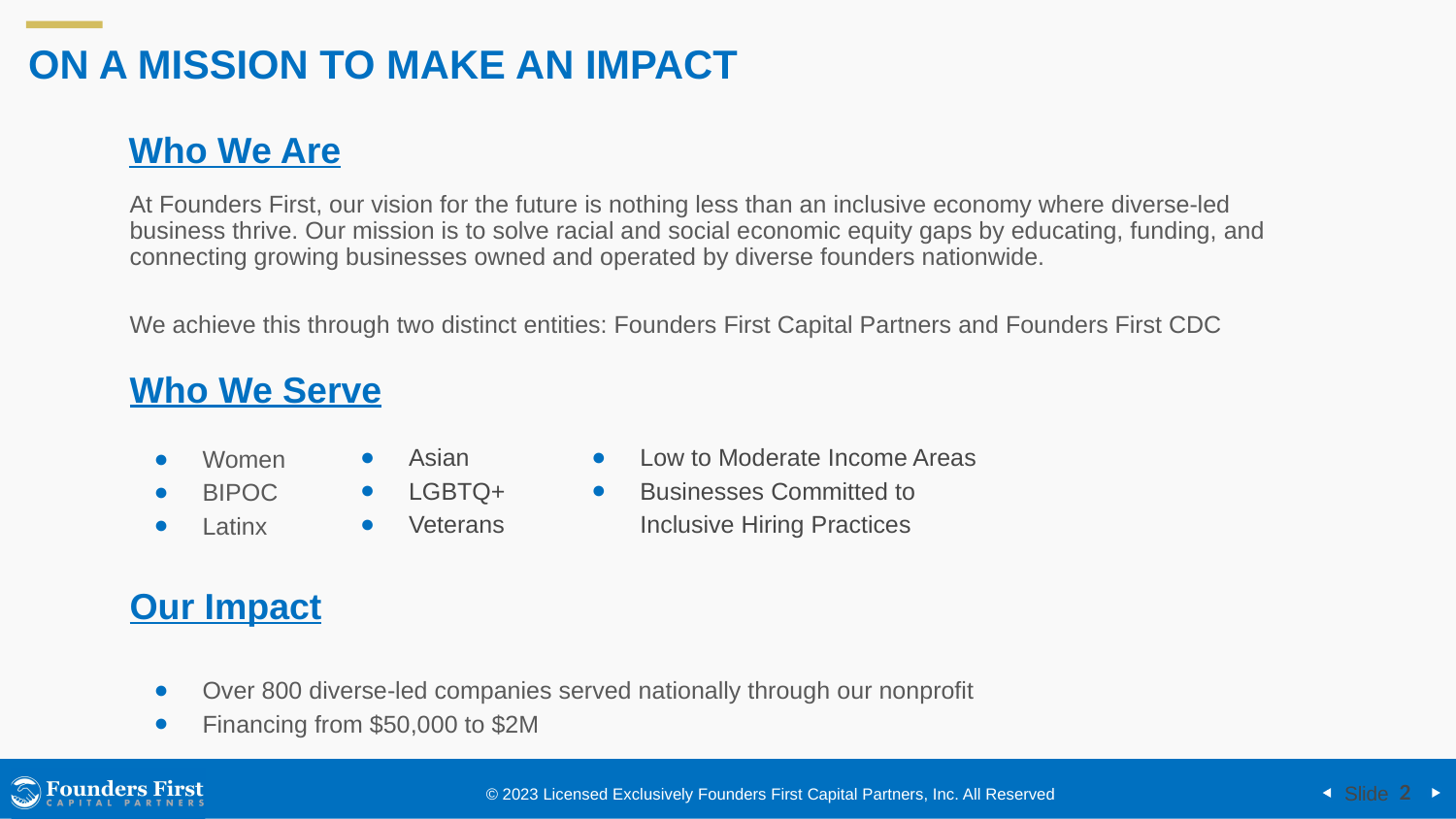

# ON A MISSION TO MAKE AN IMPACT
Who We Are
At Founders First, our vision for the future is nothing less than an inclusive economy where diverse-led business thrive. Our mission is to solve racial and social economic equity gaps by educating, funding, and connecting growing businesses owned and operated by diverse founders nationwide.

We achieve this through two distinct entities: Founders First Capital Partners and Founders First CDC

Who We Serve

Women
BIPOC
Latinx

Our Impact

Over 800 diverse-led companies served nationally through our nonprofit
Financing from $50,000 to $2M
Asian
LGBTQ+
Veterans
Low to Moderate Income Areas
Businesses Committed to Inclusive Hiring Practices